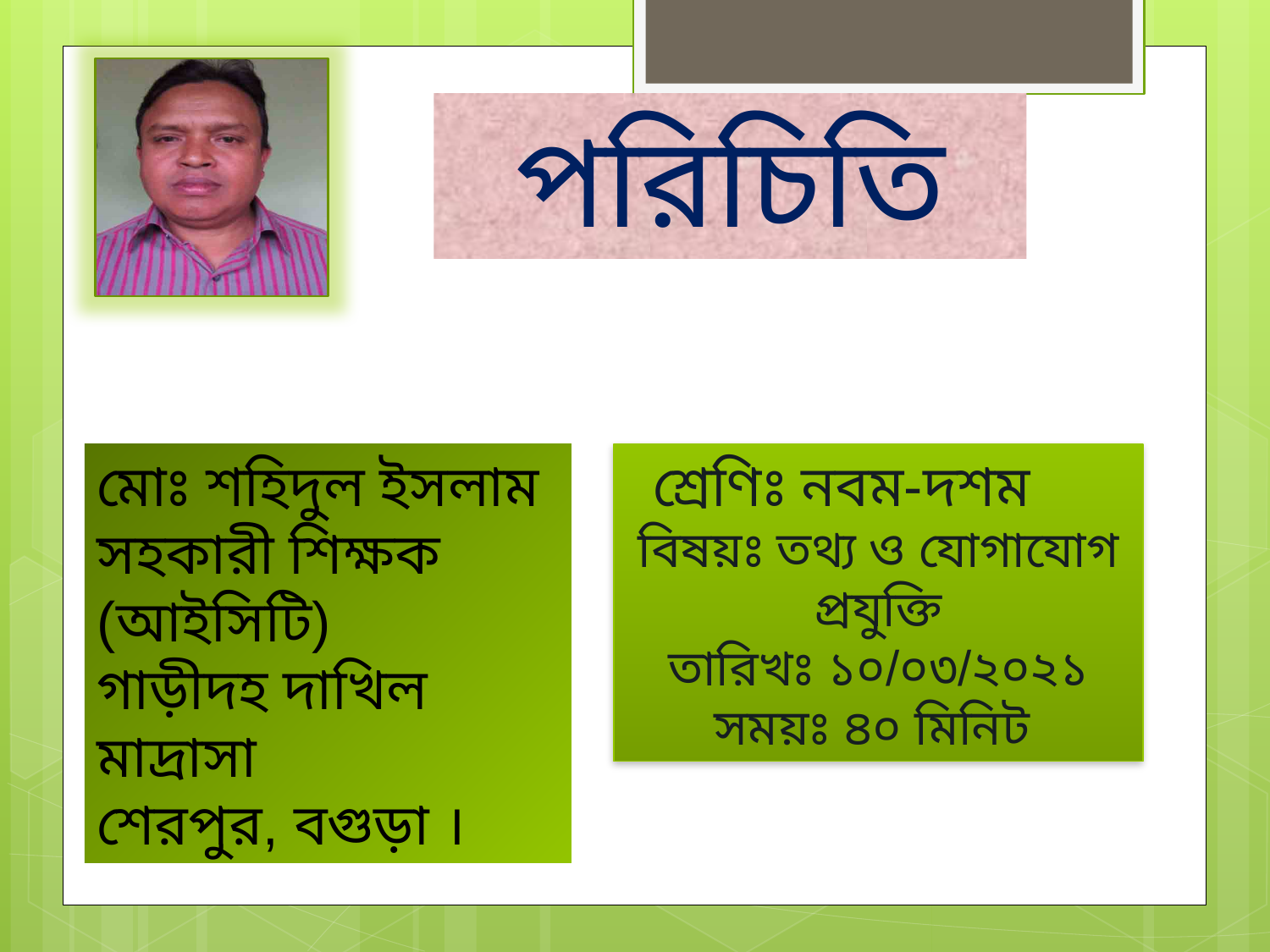

পরিচিতি
মোঃ শহিদুল ইসলাম
সহকারী শিক্ষক (আইসিটি)
গাড়ীদহ দাখিল মাদ্রাসা
শেরপুর, বগুড়া ।
শ্রেণিঃ নবম-দশম
বিষয়ঃ তথ্য ও যোগাযোগ প্রযুক্তি
তারিখঃ ১০/০৩/২০২১
সময়ঃ ৪০ মিনিট